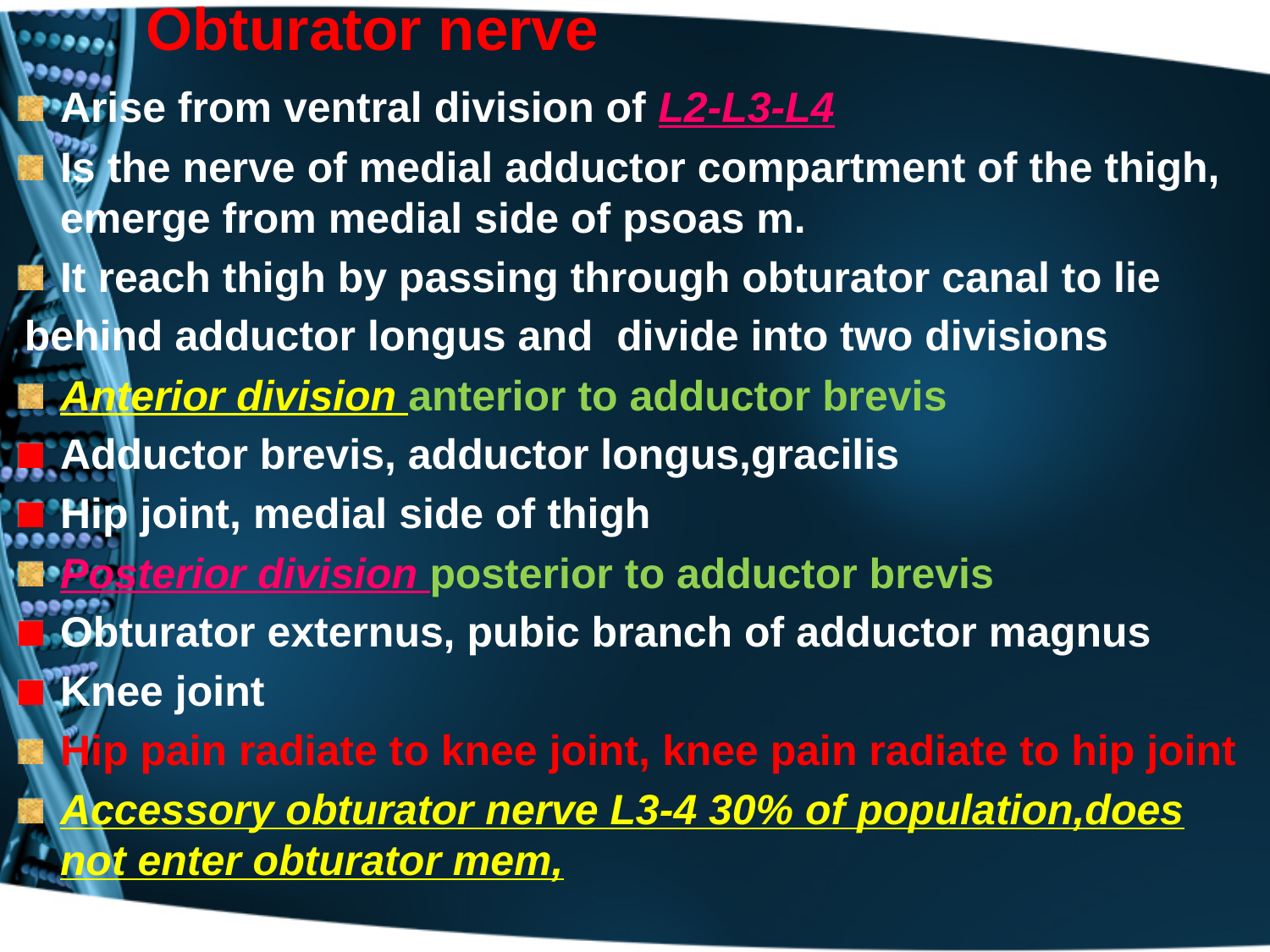

# Obturator nerve
Arise from ventral division of L2-L3-L4
Is the nerve of medial adductor compartment of the thigh, emerge from medial side of psoas m.
It reach thigh by passing through obturator canal to lie
 behind adductor longus and  divide into two divisions
Anterior division anterior to adductor brevis
Adductor brevis, adductor longus,gracilis
Hip joint, medial side of thigh
Posterior division posterior to adductor brevis
Obturator externus, pubic branch of adductor magnus
Knee joint
Hip pain radiate to knee joint, knee pain radiate to hip joint
Accessory obturator nerve L3-4 30% of population,does not enter obturator mem,